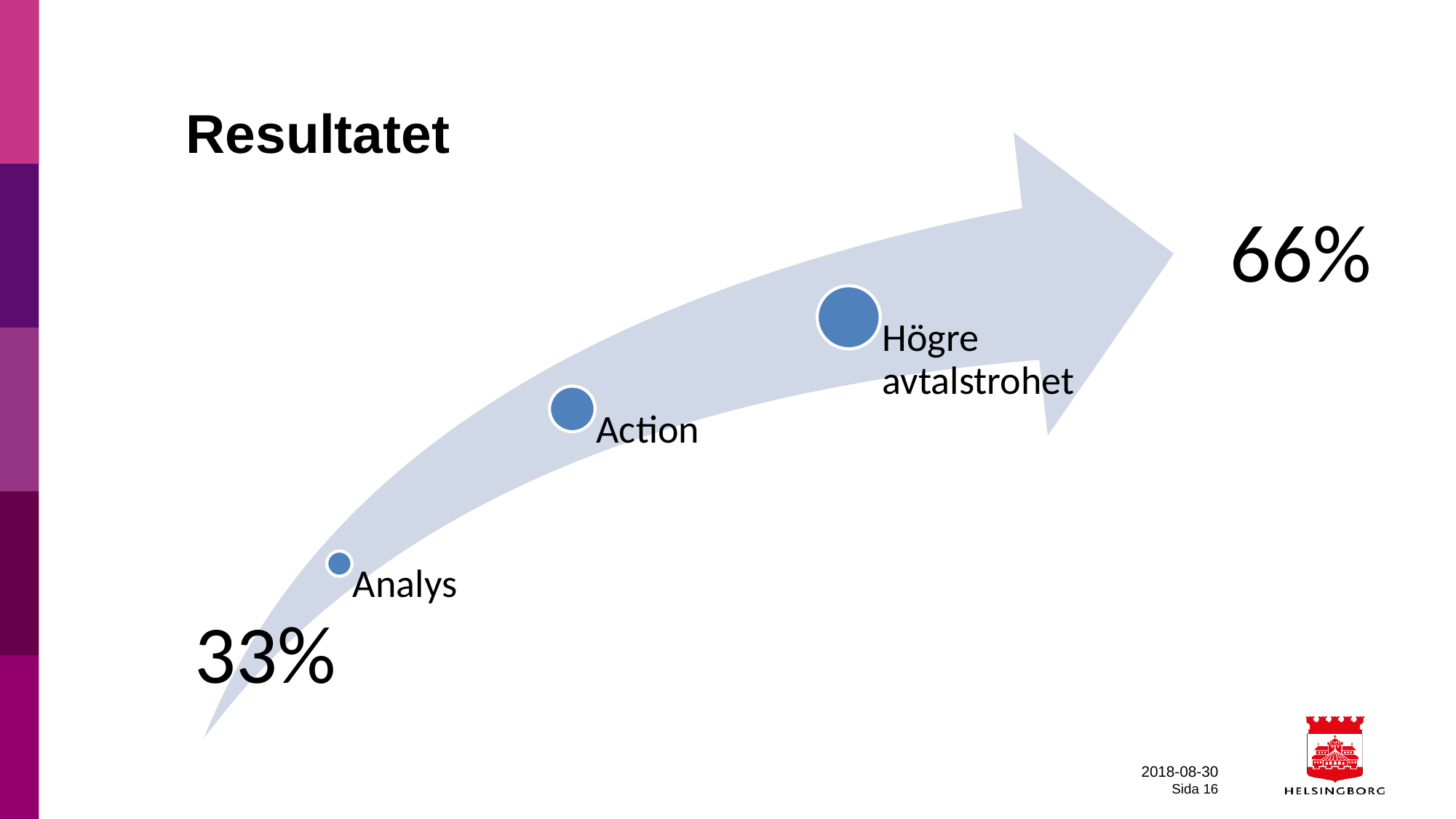

# Resultatet
Analys
Action
Högre avtalstrohet
66%
33%